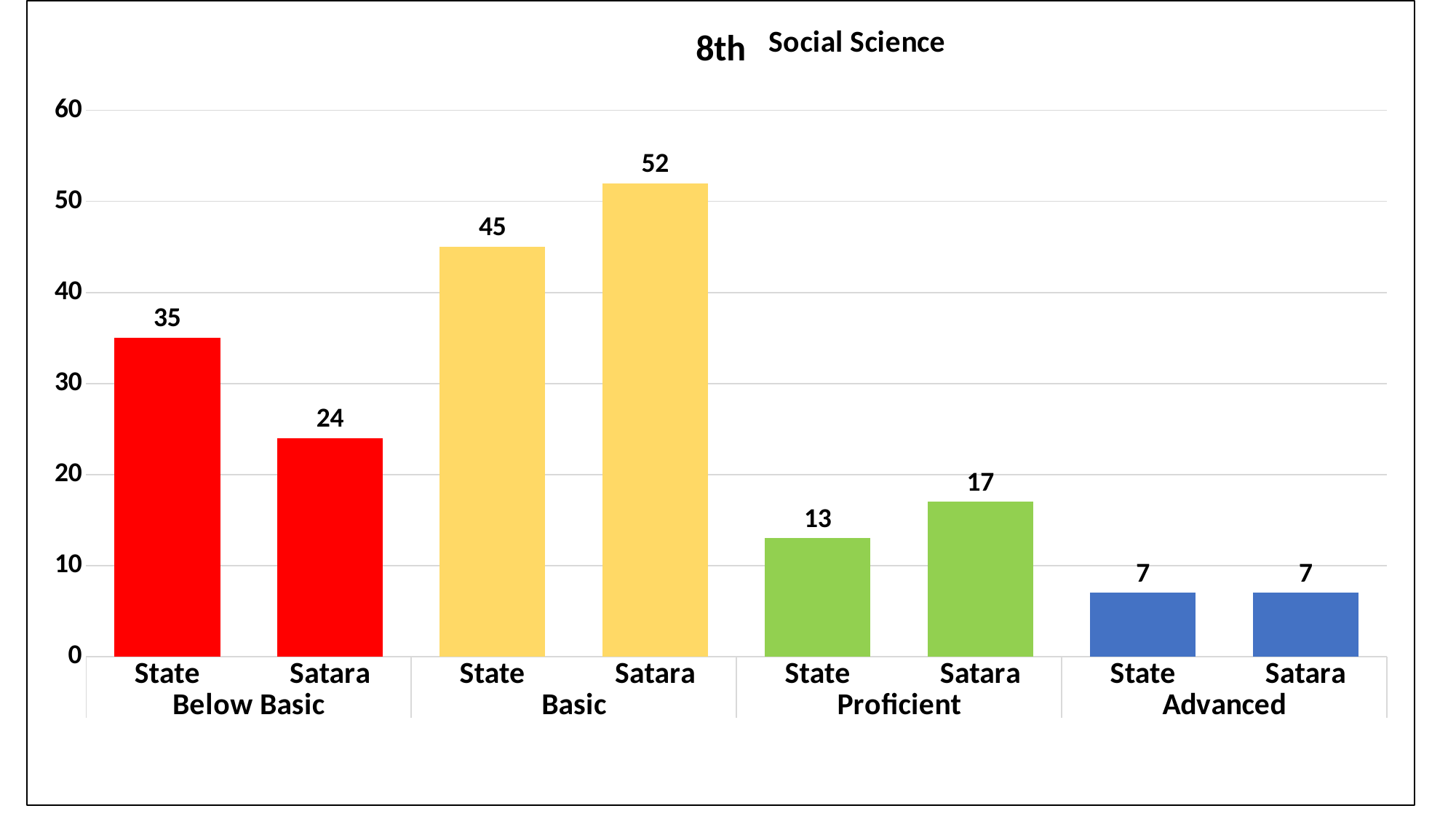

### Chart: 8th

| Category |  |
|---|---|
| State | 35.0 |
| Satara | 24.0 |
| State | 45.0 |
| Satara | 52.0 |
| State | 13.0 |
| Satara | 17.0 |
| State | 7.0 |
| Satara | 7.0 |